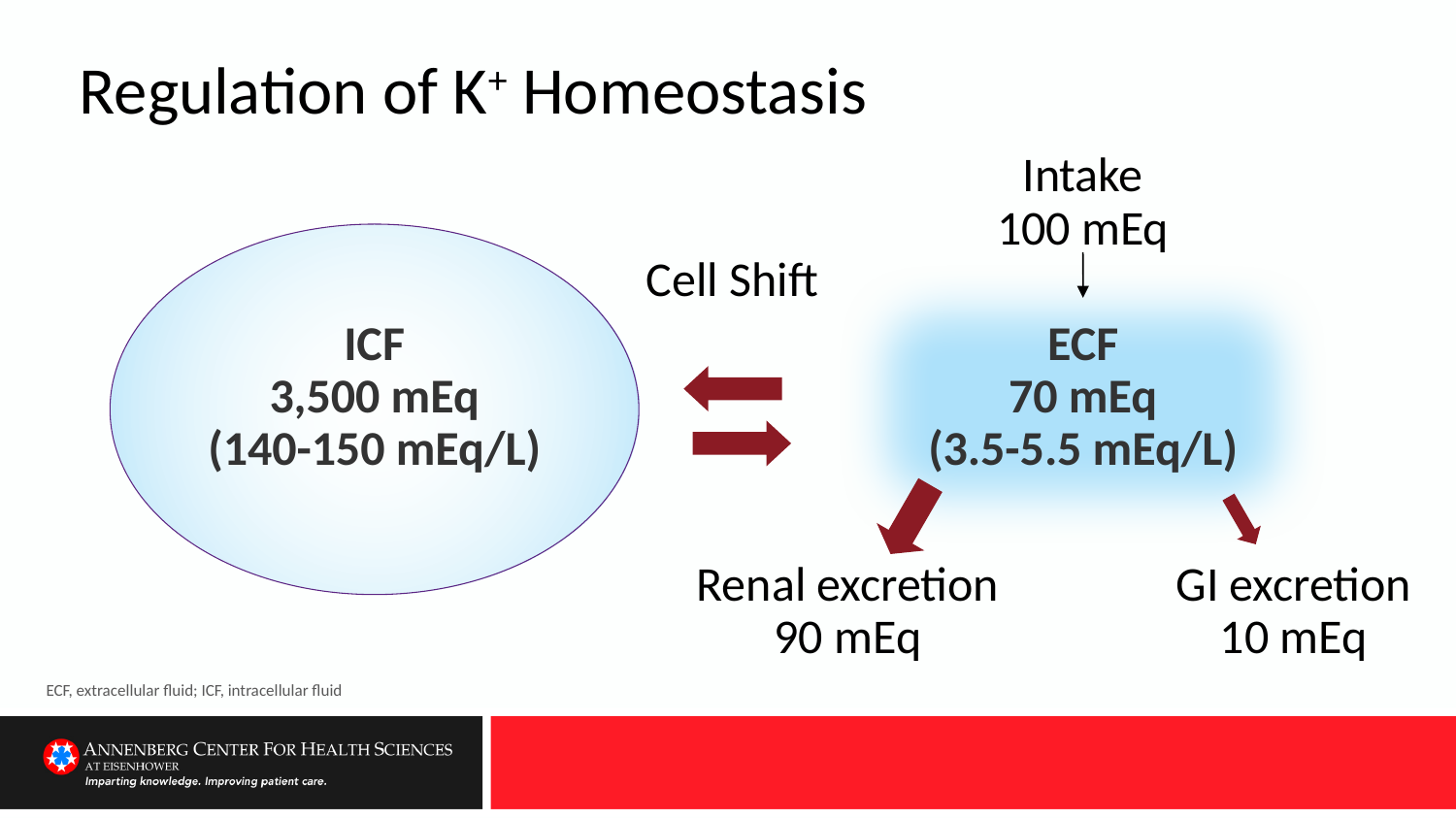

# Regulation of K+ Homeostasis
Intake
100 mEq

Cell Shift

ICF
3,500 mEq
(140-150 mEq/L)
ECF
70 mEq
(3.5-5.5 mEq/L)

Renal excretion
90 mEq
GI excretion
10 mEq
ECF, extracellular fluid; ICF, intracellular fluid